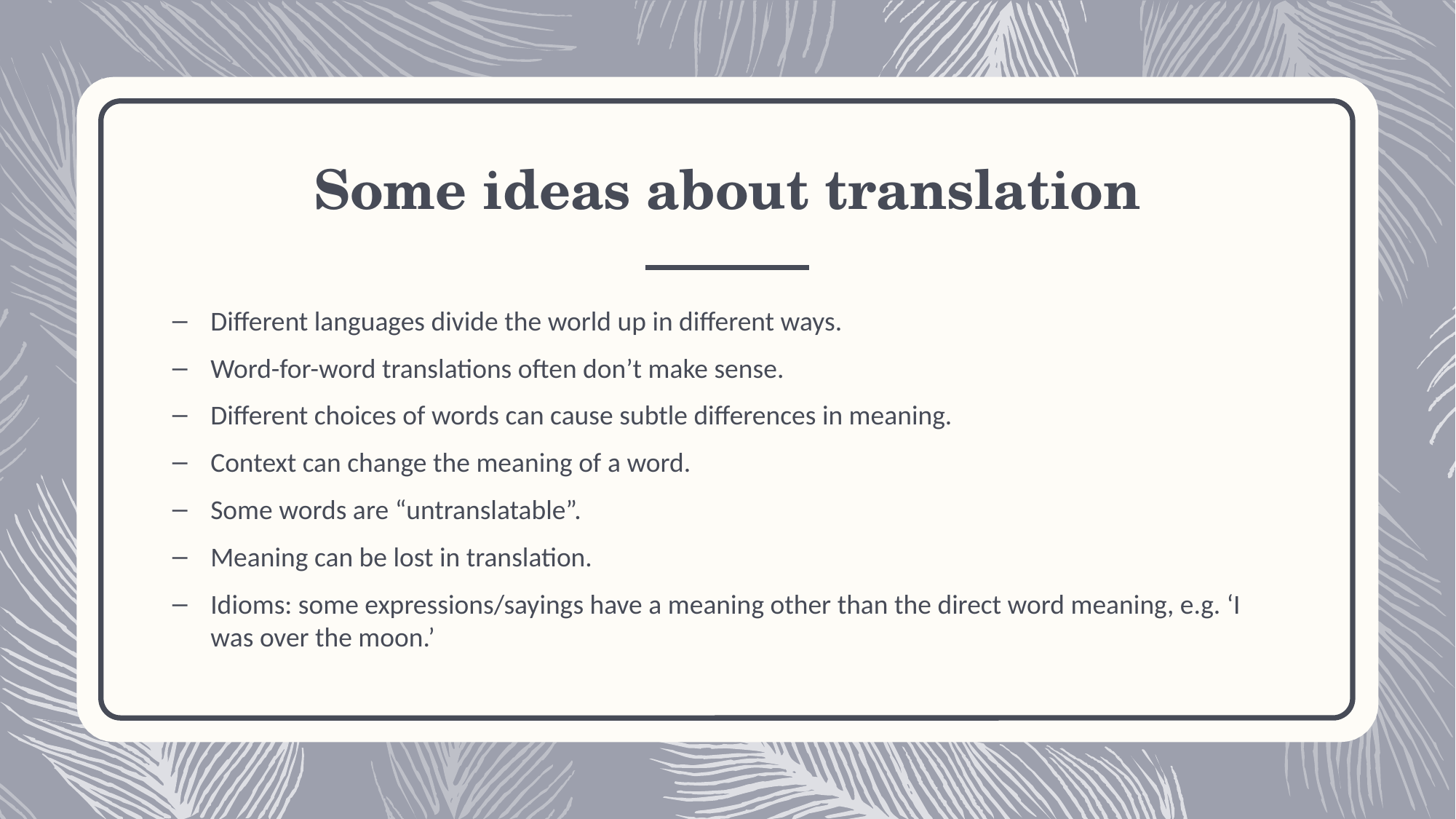

# Some ideas about translation
Different languages divide the world up in different ways.
Word-for-word translations often don’t make sense.
Different choices of words can cause subtle differences in meaning.
Context can change the meaning of a word.
Some words are “untranslatable”.
Meaning can be lost in translation.
Idioms: some expressions/sayings have a meaning other than the direct word meaning, e.g. ‘I was over the moon.’